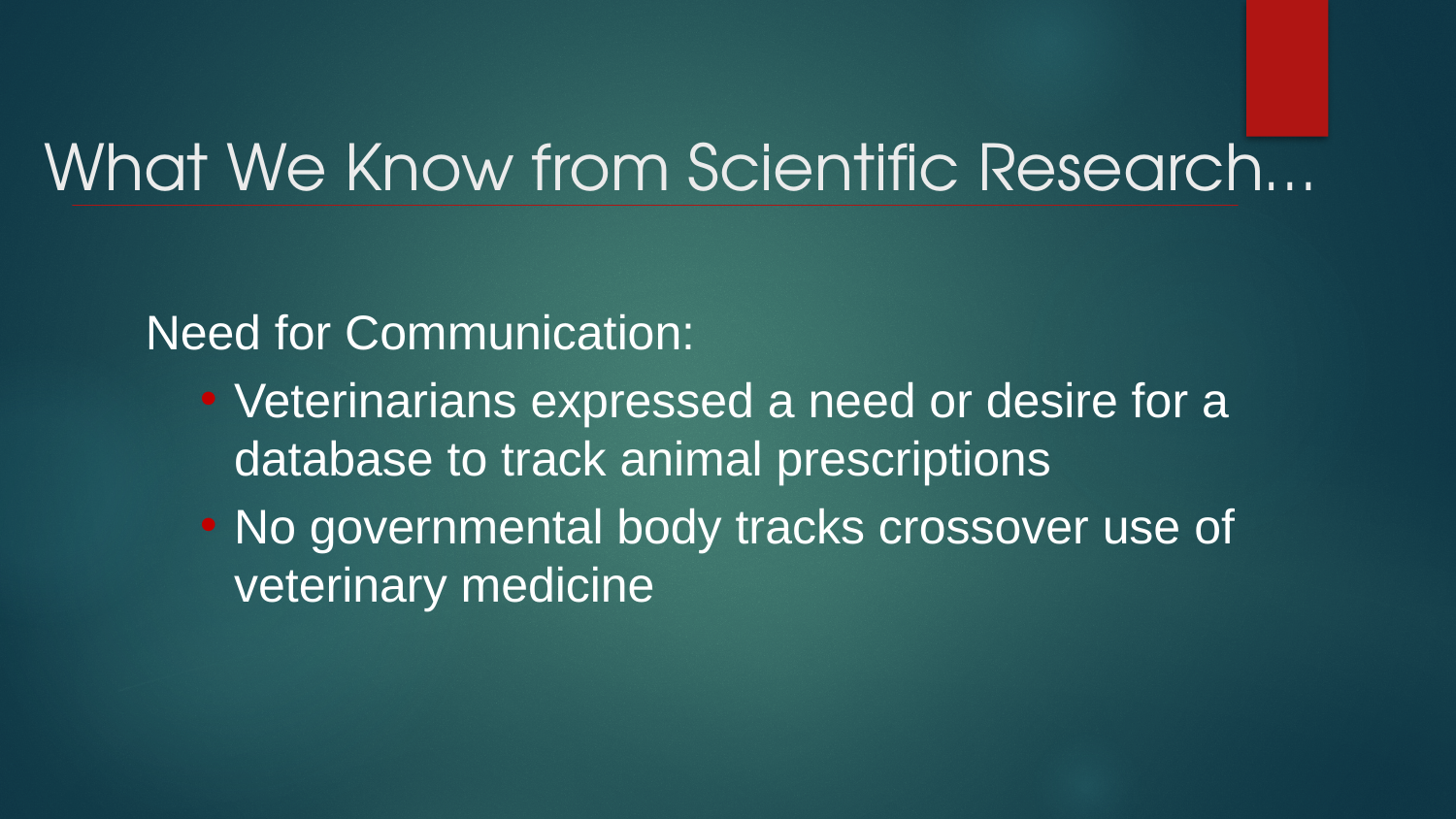

# What We Know from Scientific Research…

Need for Communication:
Veterinarians expressed a need or desire for a database to track animal prescriptions
No governmental body tracks crossover use of veterinary medicine